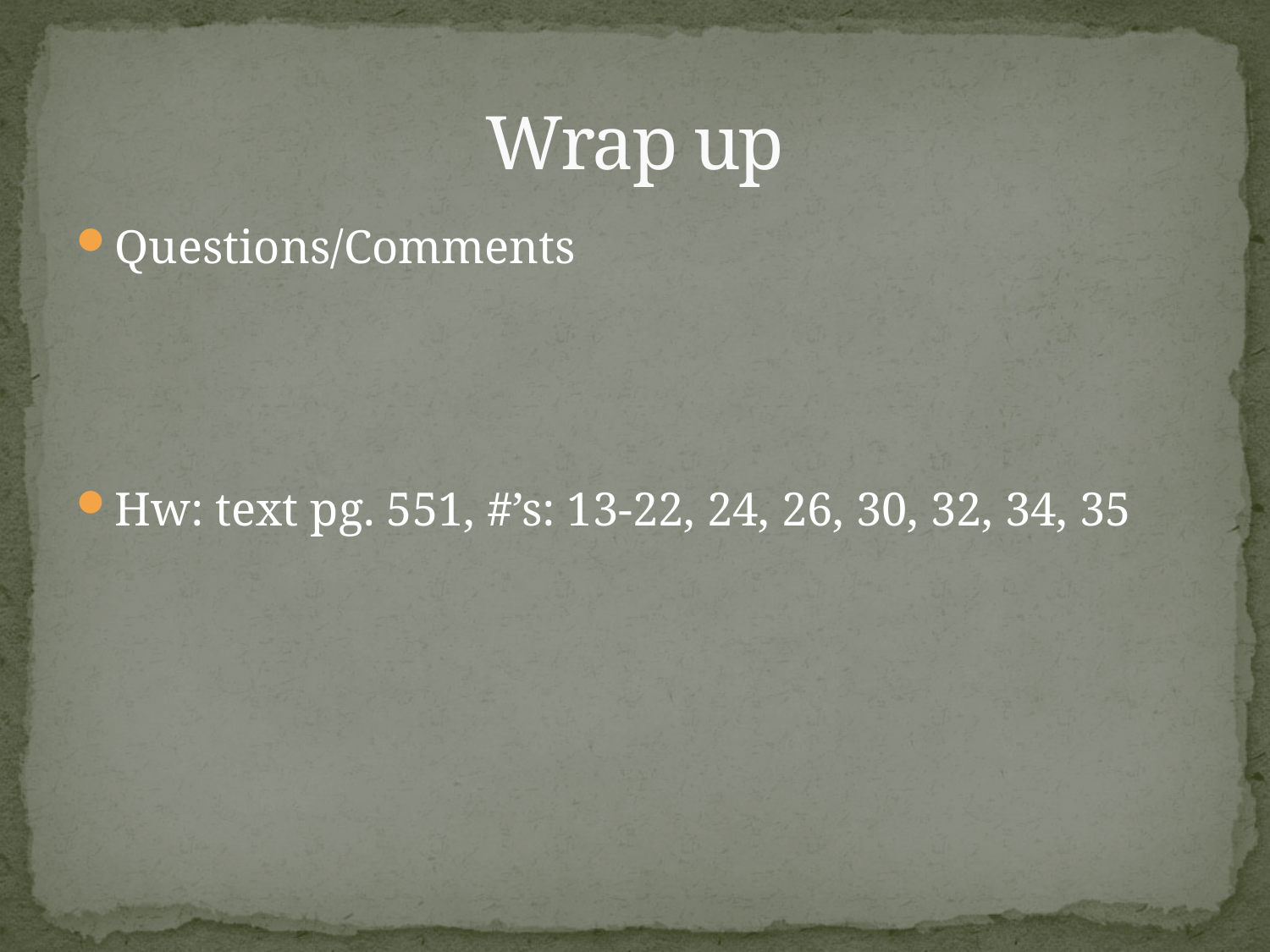

# Wrap up
Questions/Comments

Hw: text pg. 551, #’s: 13-22, 24, 26, 30, 32, 34, 35